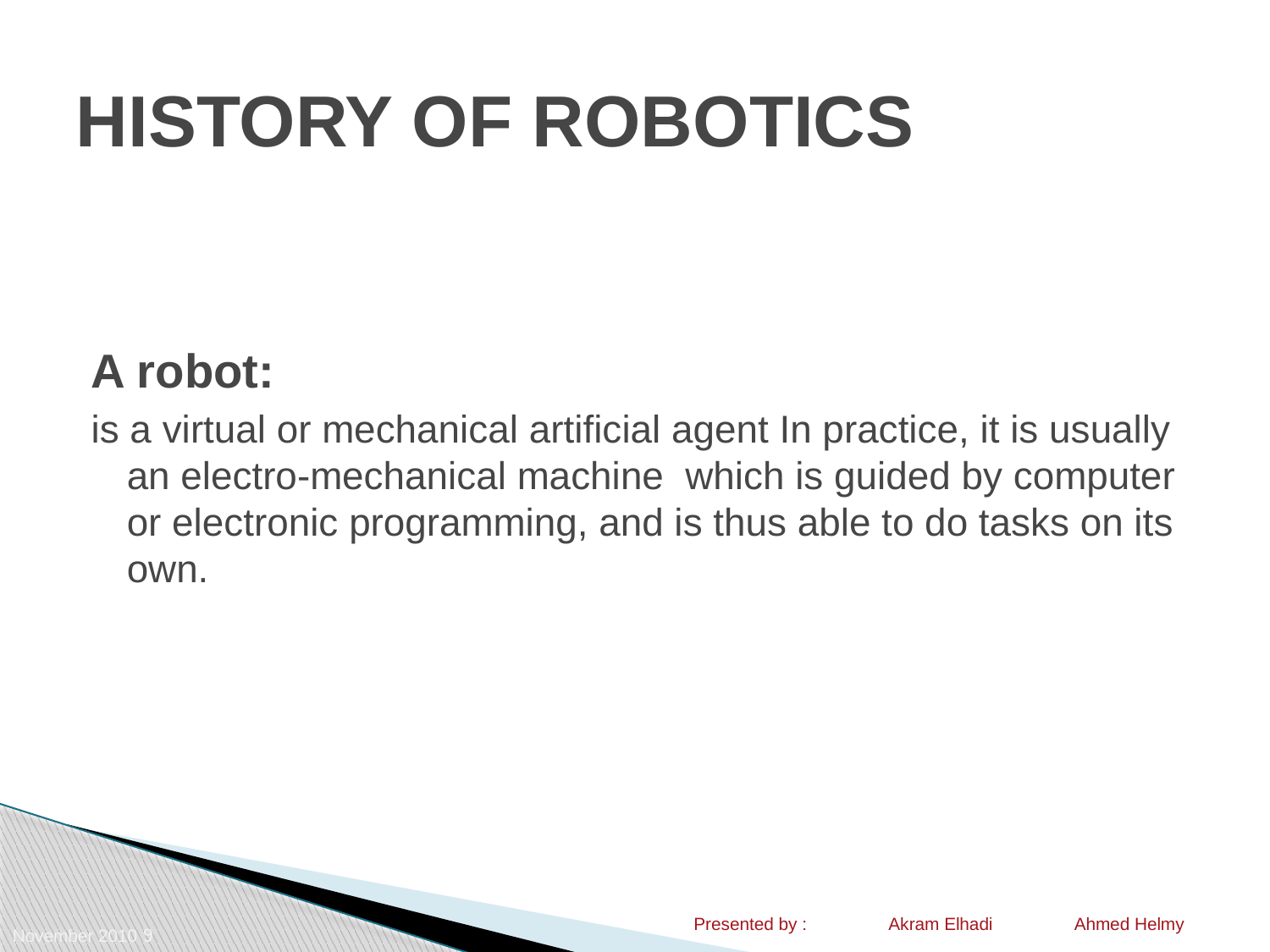

# HISTORY OF ROBOTICS

A robot:
is a virtual or mechanical artificial agent In practice, it is usually an electro-mechanical machine  which is guided by computer or electronic programming, and is thus able to do tasks on its own.

Presented by :                 Akram Elhadi                 Ahmed Helmy
9 November 2010